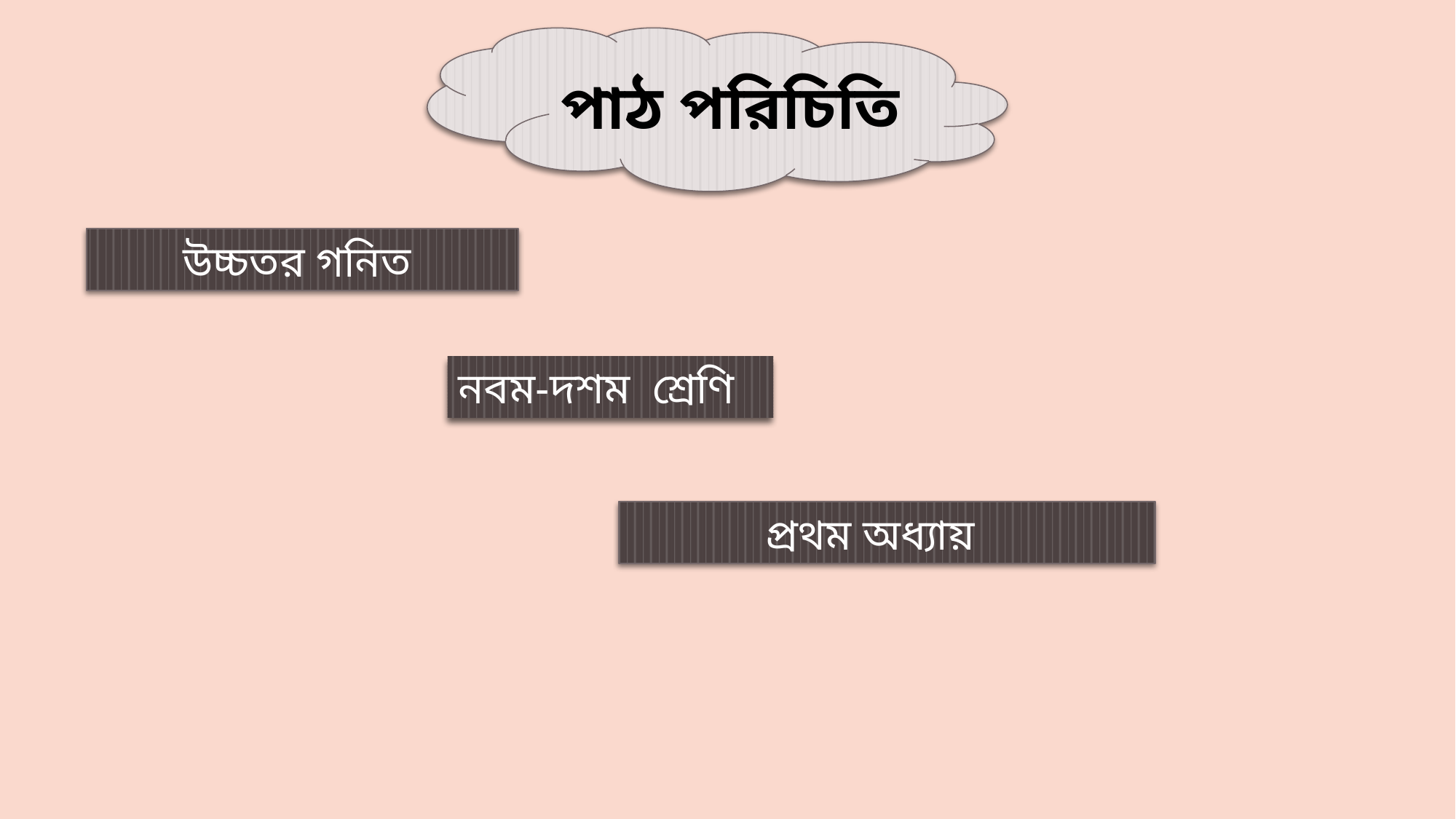

পাঠ পরিচিতি
উচ্চতর গনিত
নবম-দশম  শ্রেণি
প্রথম অধ্যায়